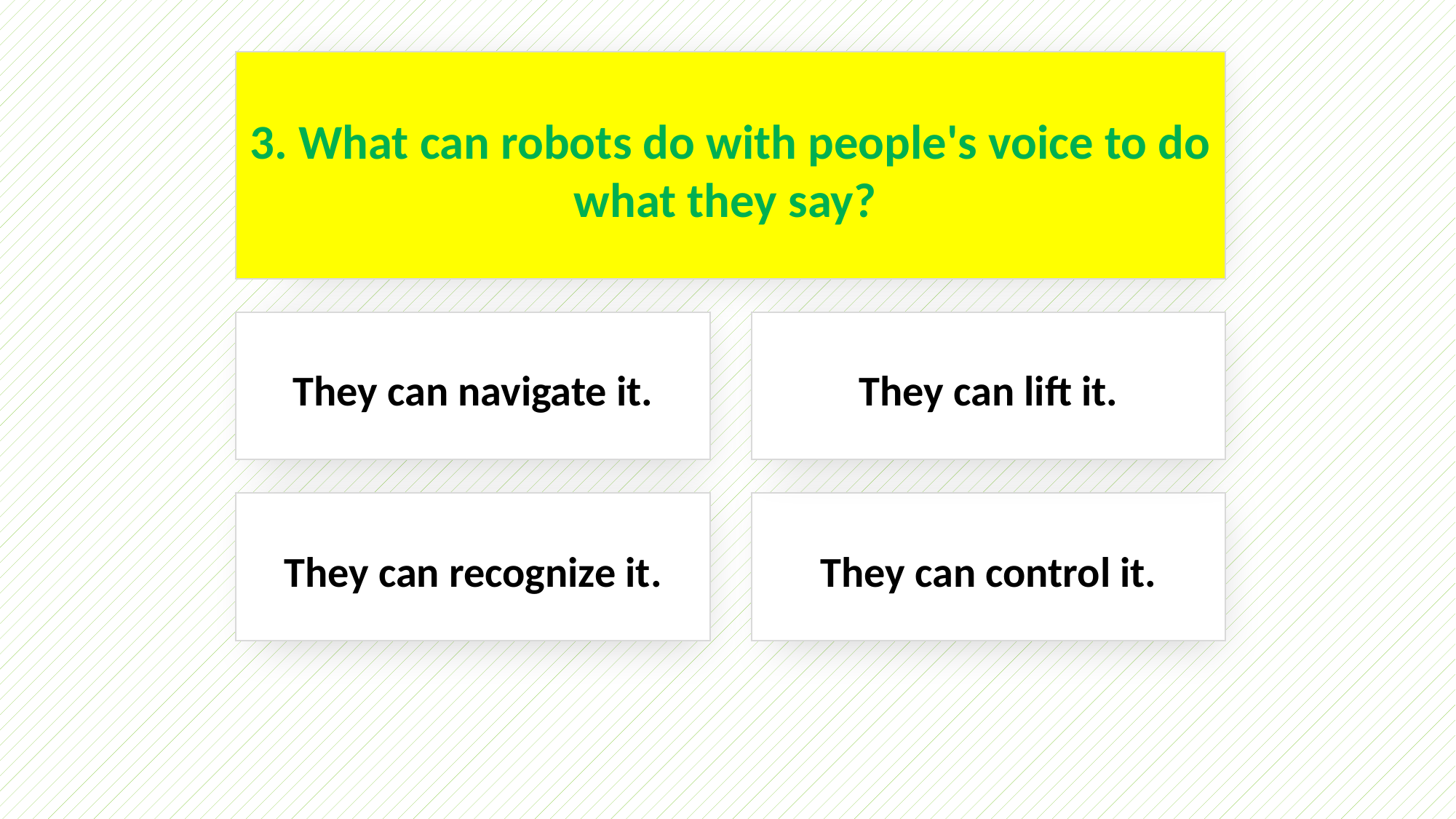

3. What can robots do with people's voice to do
what they say?
They can navigate it.
They can lift it.
They can recognize it.
They can control it.